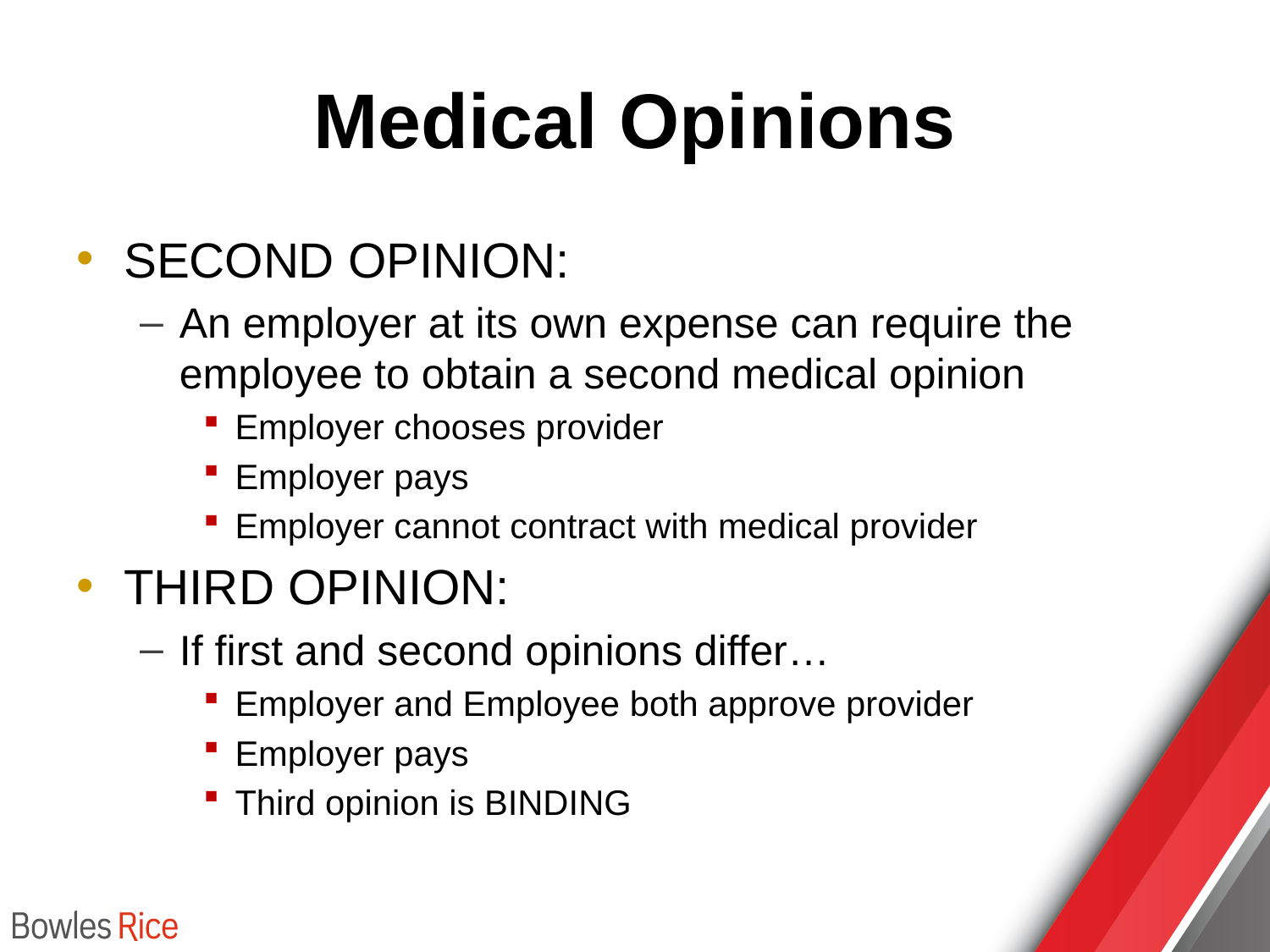

# Medical Opinions
SECOND OPINION:
An employer at its own expense can require the employee to obtain a second medical opinion
Employer chooses provider
Employer pays
Employer cannot contract with medical provider
THIRD OPINION:
If first and second opinions differ…
Employer and Employee both approve provider
Employer pays
Third opinion is BINDING